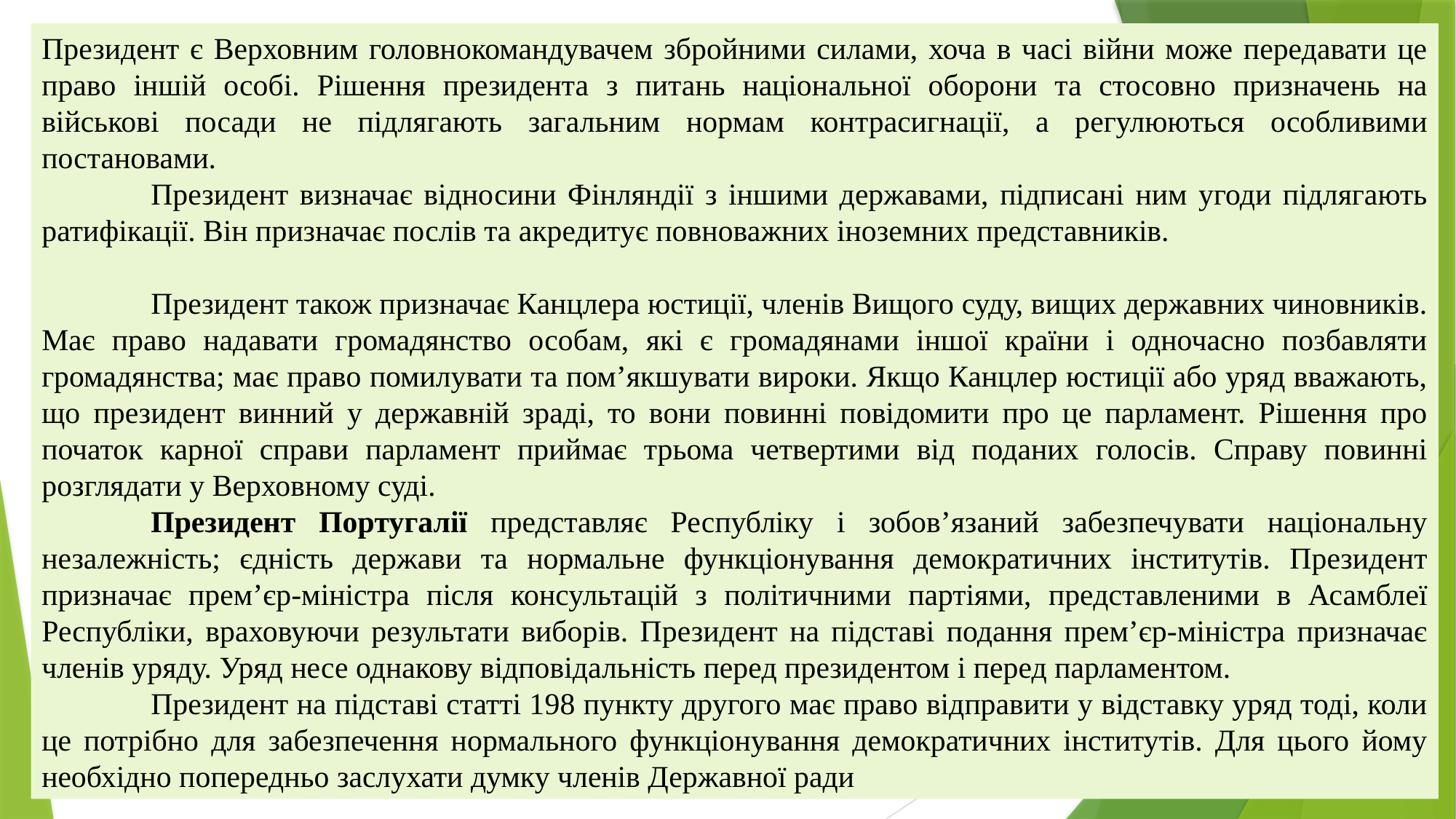

Президент є Верховним головнокомандувачем збройними силами, хоча в часі війни може передавати це право іншій особі. Рішення президента з питань національної оборони та стосовно призначень на військові посади не підлягають загальним нормам контрасигнації, а регулюються особливими постановами.
	Президент визначає відносини Фінляндії з іншими державами, підписані ним угоди підлягають ратифікації. Він призначає послів та акредитує повноважних іноземних представників.

	Президент також призначає Канцлера юстиції, членів Вищого суду, вищих державних чиновників. Має право надавати громадянство особам, які є громадянами іншої країни і одночасно позбавляти громадянства; має право помилувати та пом’якшувати вироки. Якщо Канцлер юстиції або уряд вважають, що президент винний у державній зраді, то вони повинні повідомити про це парламент. Рішення про початок карної справи парламент приймає трьома четвертими від поданих голосів. Справу повинні розглядати у Верховному суді.
	Президент Португалії представляє Республіку і зобов’язаний забезпечувати національну незалежність; єдність держави та нормальне функціонування демократичних інститутів. Президент призначає прем’єр-міністра після консультацій з політичними партіями, представленими в Асамблеї Республіки, враховуючи результати виборів. Президент на підставі подання прем’єр-міністра призначає членів уряду. Уряд несе однакову відповідальність перед президентом і перед парламентом.
	Президент на підставі статті 198 пункту другого має право відправити у відставку уряд тоді, коли це потрібно для забезпечення нормального функціонування демократичних інститутів. Для цього йому необхідно попередньо заслухати думку членів Державної ради